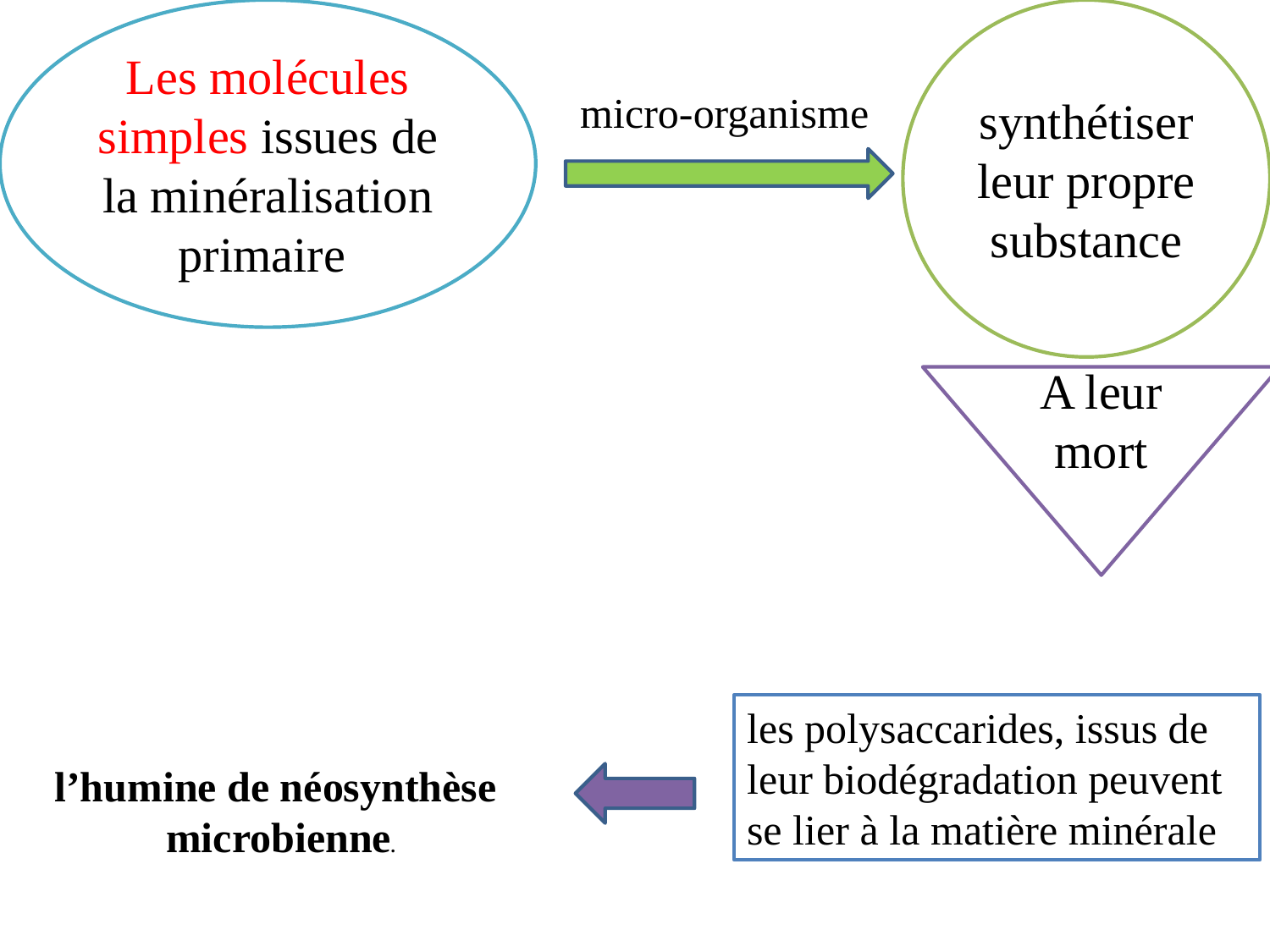

synthétiser leur propre substance
Les molécules simples issues de la minéralisation primaire
micro-organisme

A leur mort
les polysaccarides, issus de
leur biodégradation peuvent
se lier à la matière minérale
l’humine de néosynthèse
 microbienne.